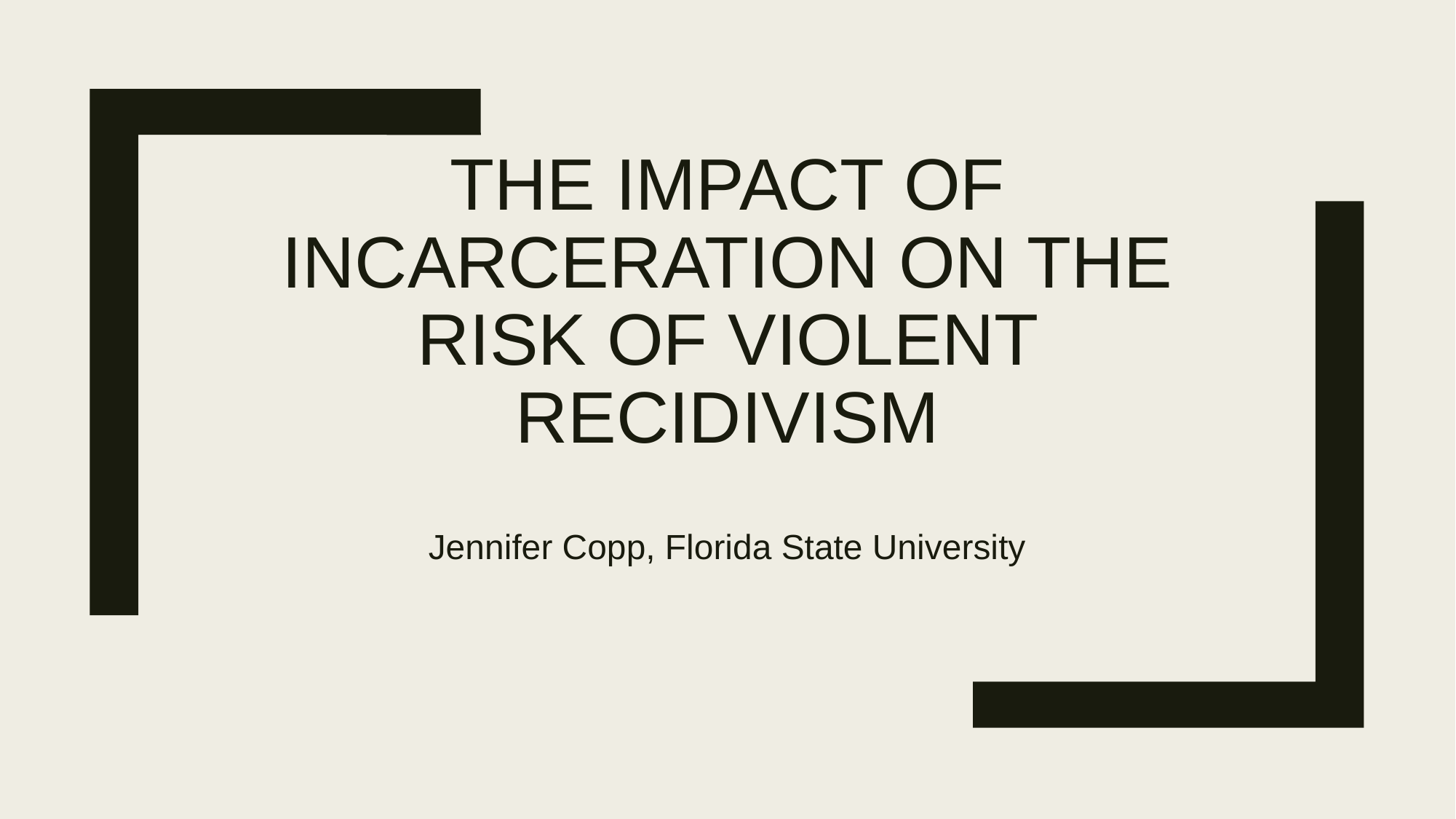

# The Impact of incarceration on the risk of violent recidivism

Jennifer Copp, Florida State University